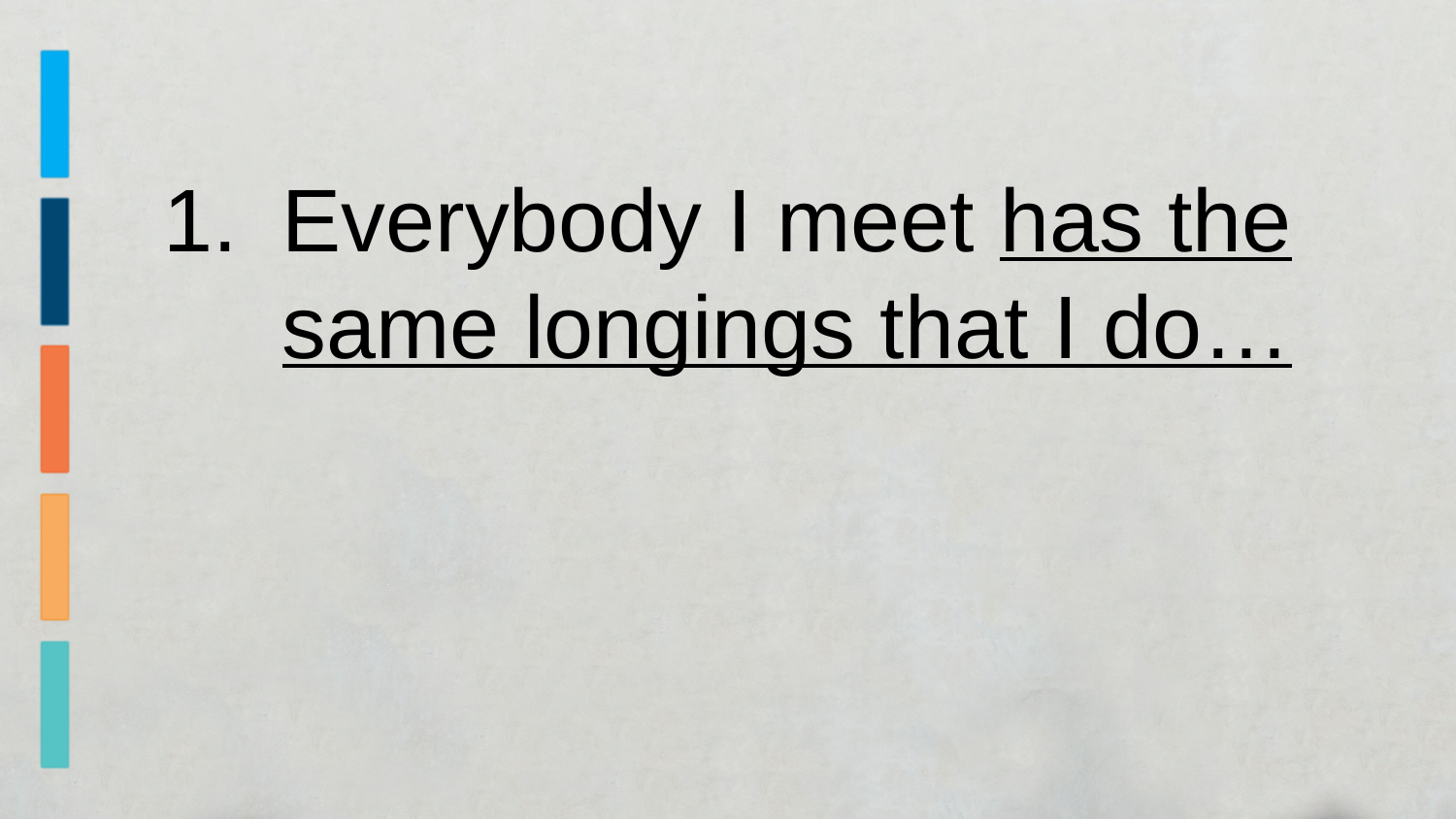

Everybody I meet has the same longings that I do…